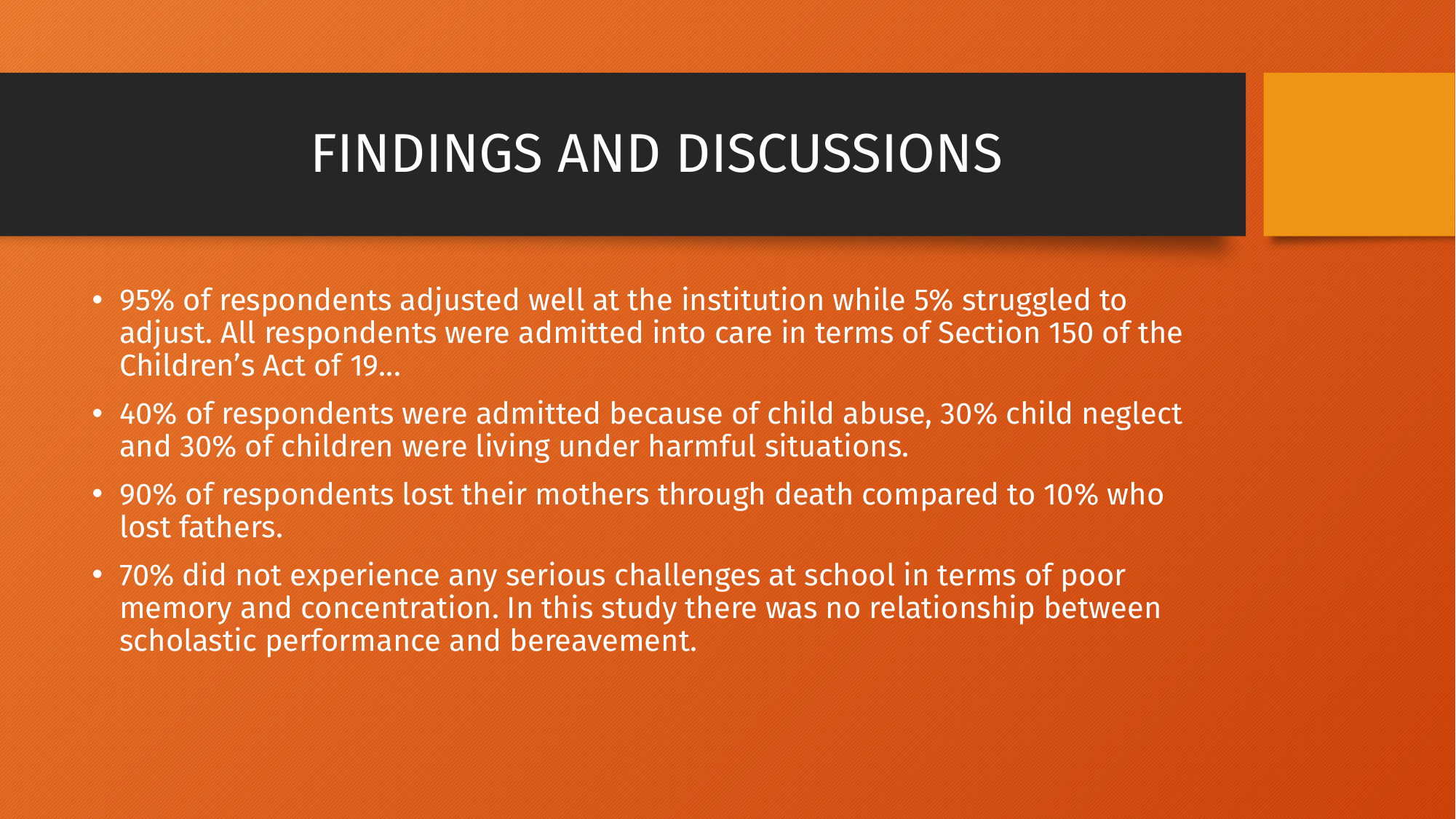

# FINDINGS AND DISCUSSIONS
95% of respondents adjusted well at the institution while 5% struggled to adjust. All respondents were admitted into care in terms of Section 150 of the Children’s Act of 19...
40% of respondents were admitted because of child abuse, 30% child neglect and 30% of children were living under harmful situations.
90% of respondents lost their mothers through death compared to 10% who lost fathers.
70% did not experience any serious challenges at school in terms of poor memory and concentration. In this study there was no relationship between scholastic performance and bereavement.